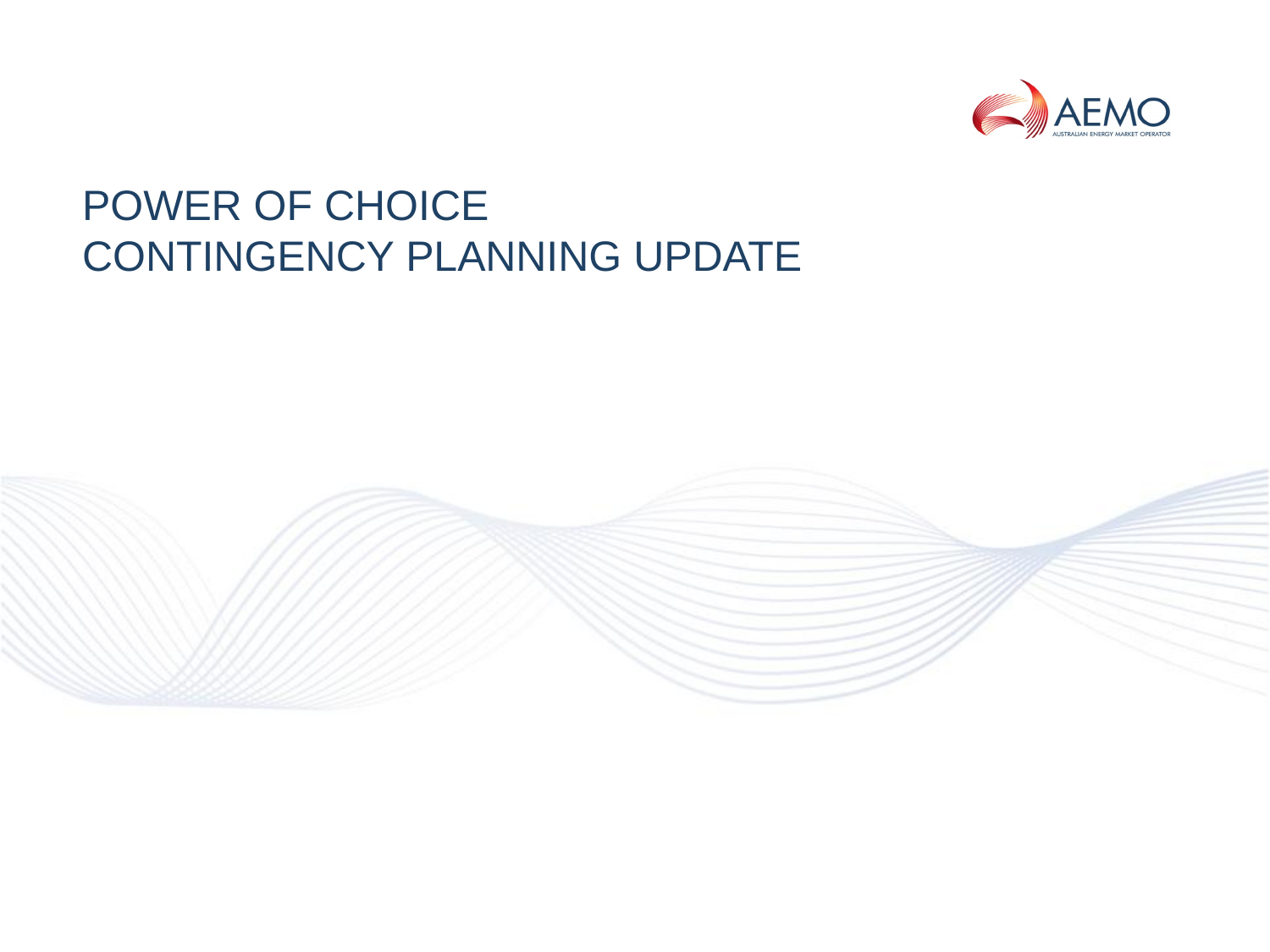

# Power of Choice Contingency planning update